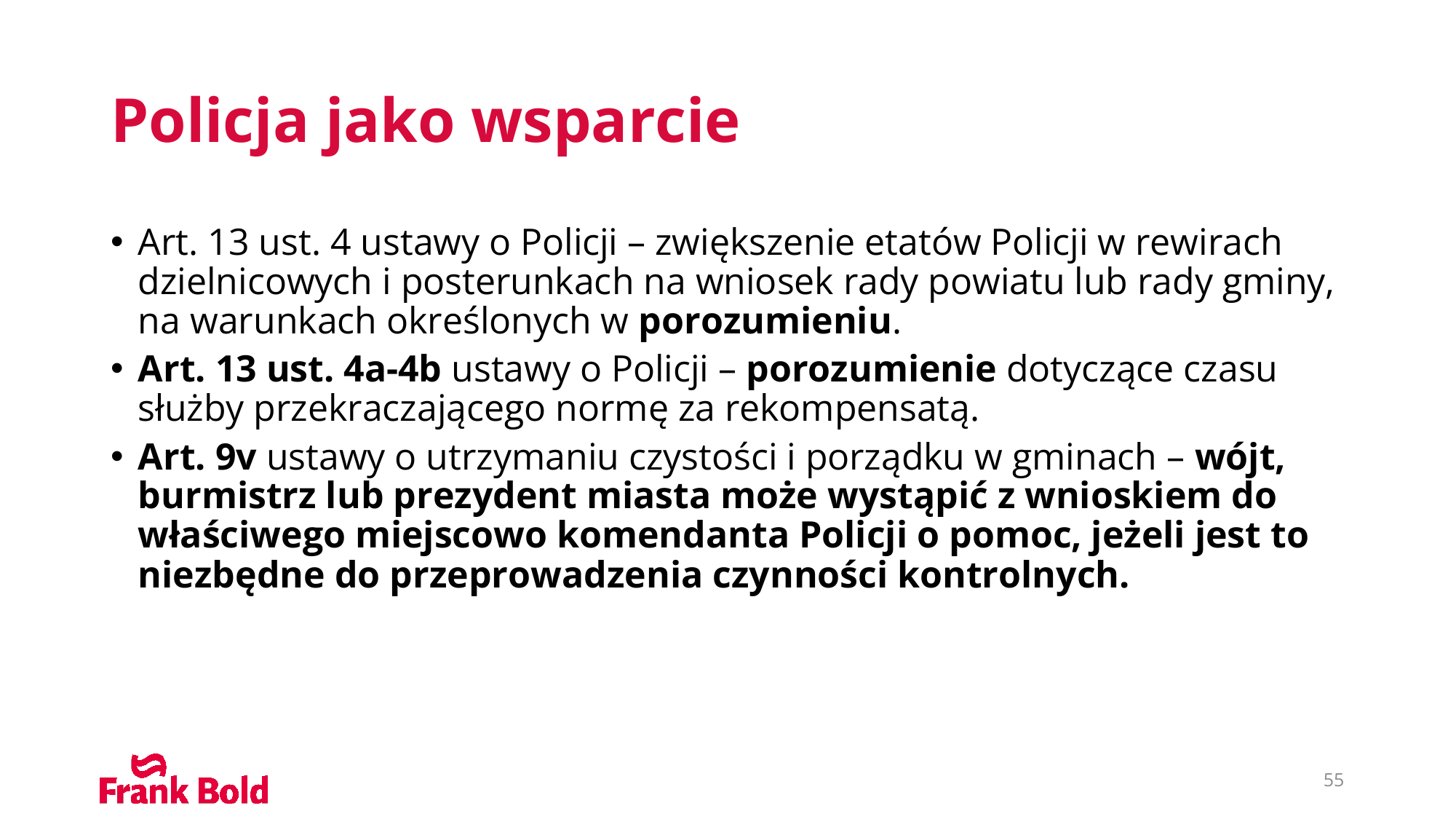

# Policja jako wsparcie
Art. 13 ust. 4 ustawy o Policji – zwiększenie etatów Policji w rewirach dzielnicowych i posterunkach na wniosek rady powiatu lub rady gminy, na warunkach określonych w porozumieniu.
Art. 13 ust. 4a-4b ustawy o Policji – porozumienie dotyczące czasu służby przekraczającego normę za rekompensatą.
Art. 9v ustawy o utrzymaniu czystości i porządku w gminach – wójt, burmistrz lub prezydent miasta może wystąpić z wnioskiem do właściwego miejscowo komendanta Policji o pomoc, jeżeli jest to niezbędne do przeprowadzenia czynności kontrolnych.

55